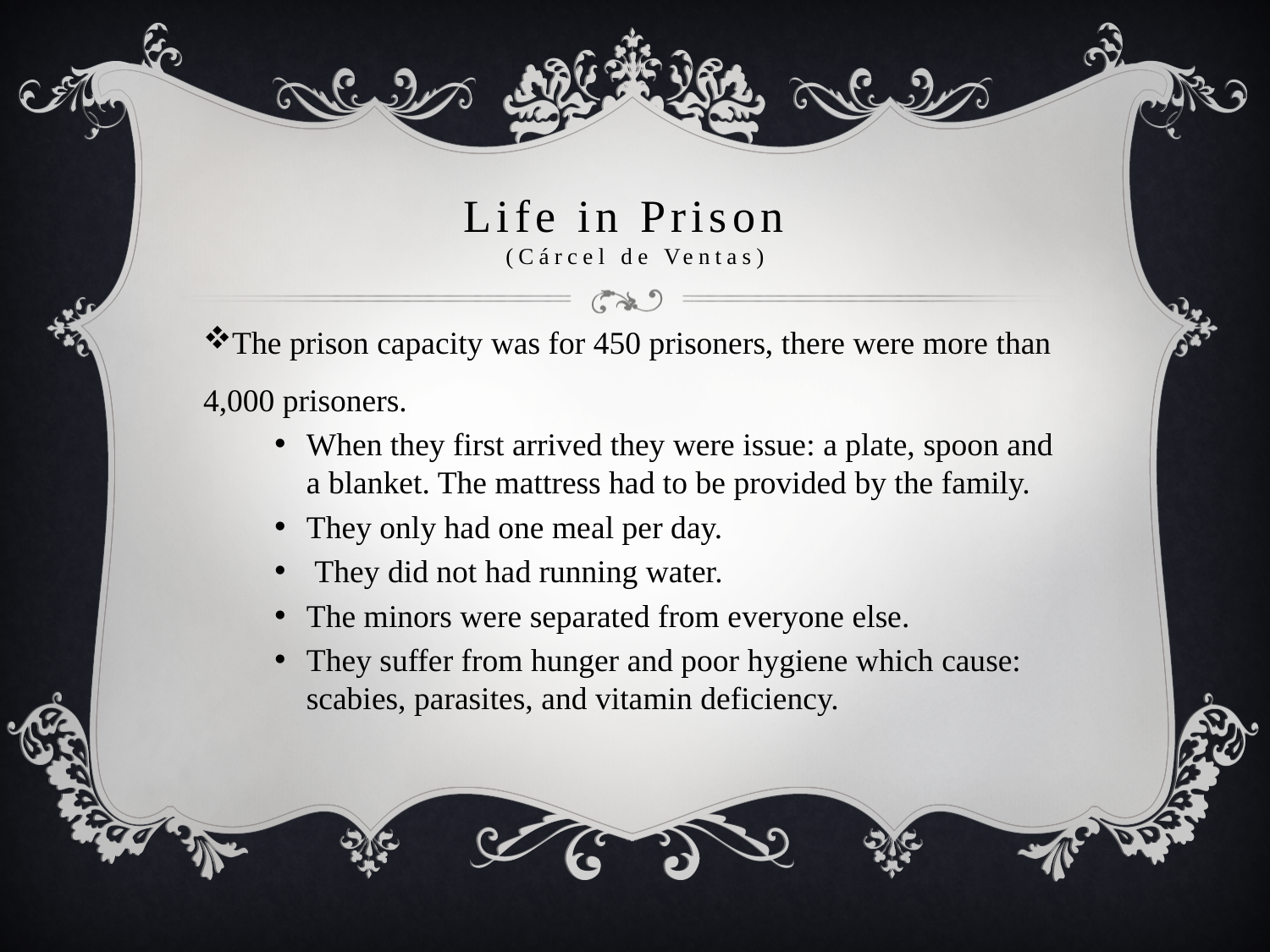

# Life in Prison (Cárcel de Ventas)
The prison capacity was for 450 prisoners, there were more than 4,000 prisoners.
When they first arrived they were issue: a plate, spoon and a blanket. The mattress had to be provided by the family.
They only had one meal per day.
 They did not had running water.
The minors were separated from everyone else.
They suffer from hunger and poor hygiene which cause: scabies, parasites, and vitamin deficiency.